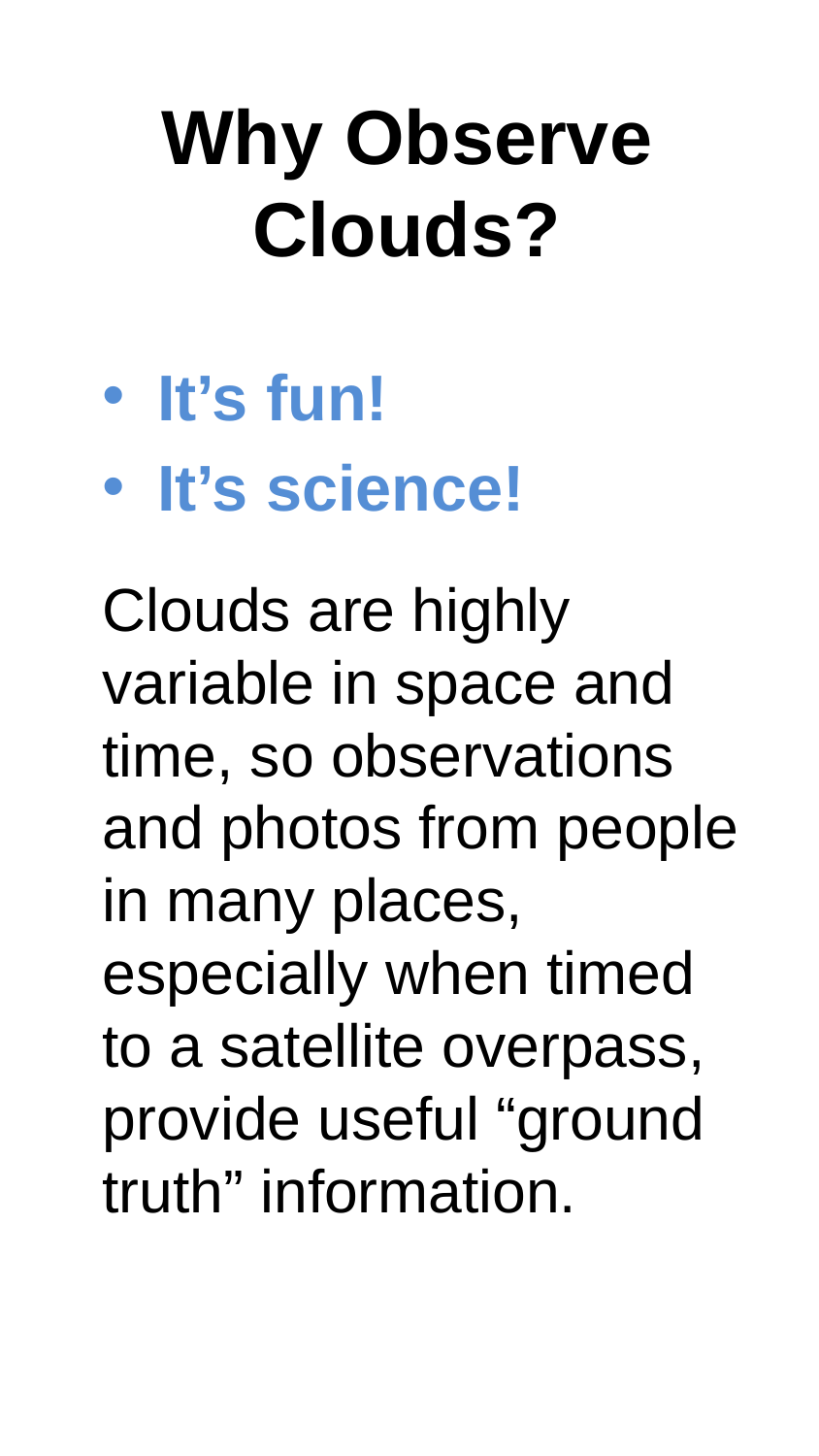

# Why Observe Clouds?
It’s fun!
It’s science!

Clouds are highly variable in space and time, so observations and photos from people in many places, especially when timed to a satellite overpass, provide useful “ground truth” information.